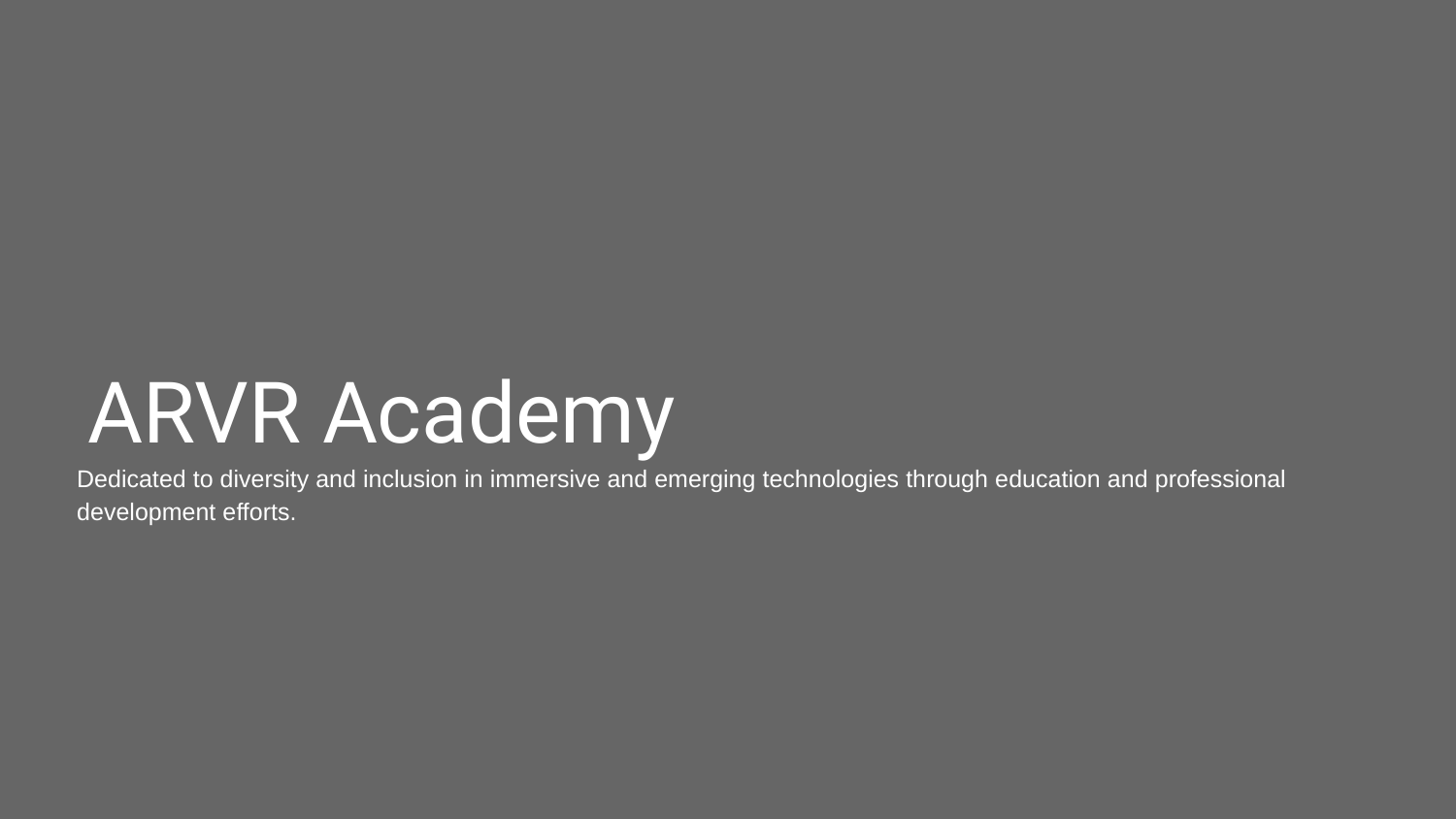

# ARVR Academy
Dedicated to diversity and inclusion in immersive and emerging technologies through education and professional development efforts.